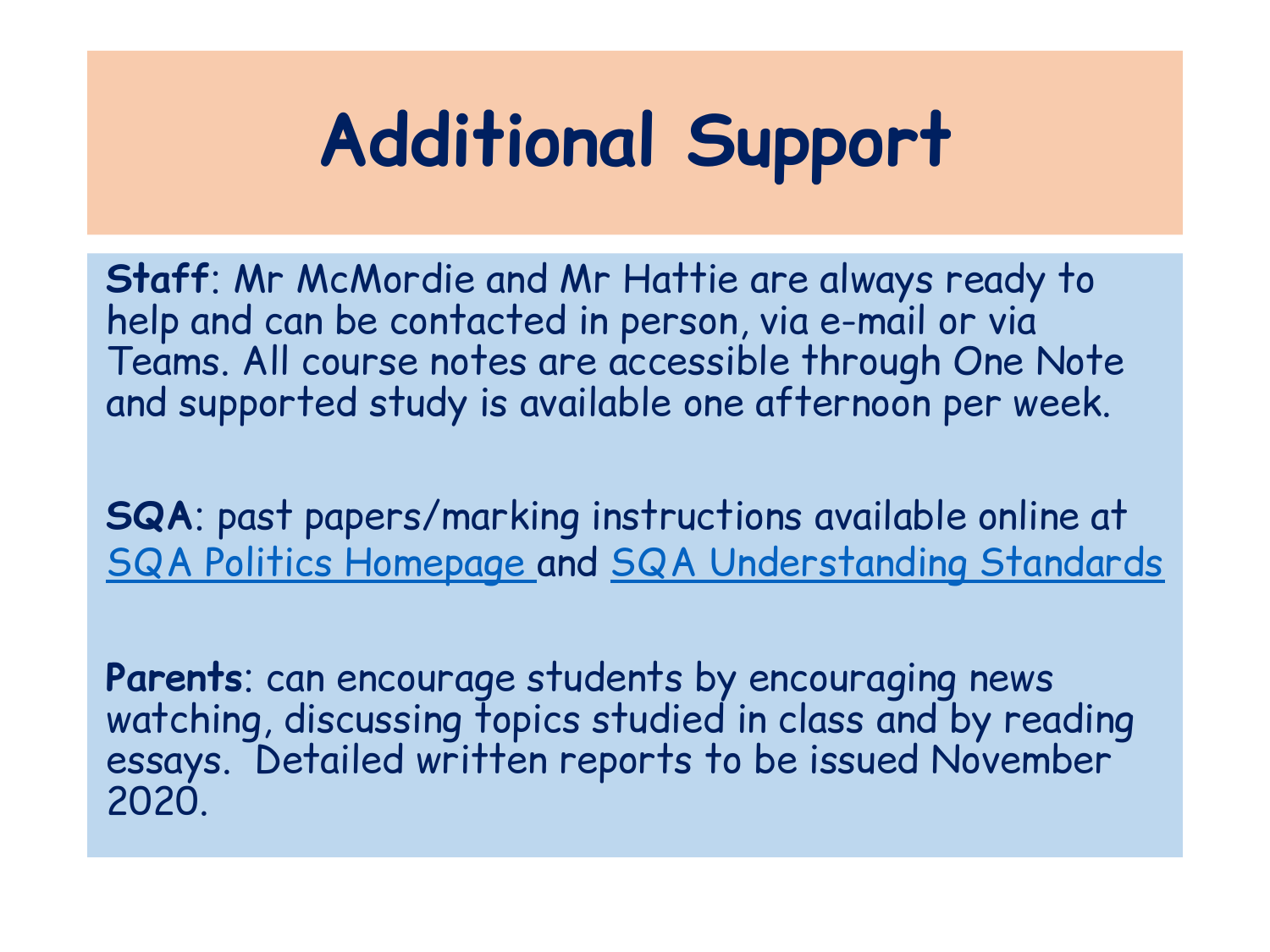

# Additional Support
Staff: Mr McMordie and Mr Hattie are always ready to help and can be contacted in person, via e-mail or via Teams. All course notes are accessible through One Note and supported study is available one afternoon per week.

SQA: past papers/marking instructions available online at SQA Politics Homepage and SQA Understanding Standards

Parents: can encourage students by encouraging news watching, discussing topics studied in class and by reading essays.  Detailed written reports to be issued November 2020.